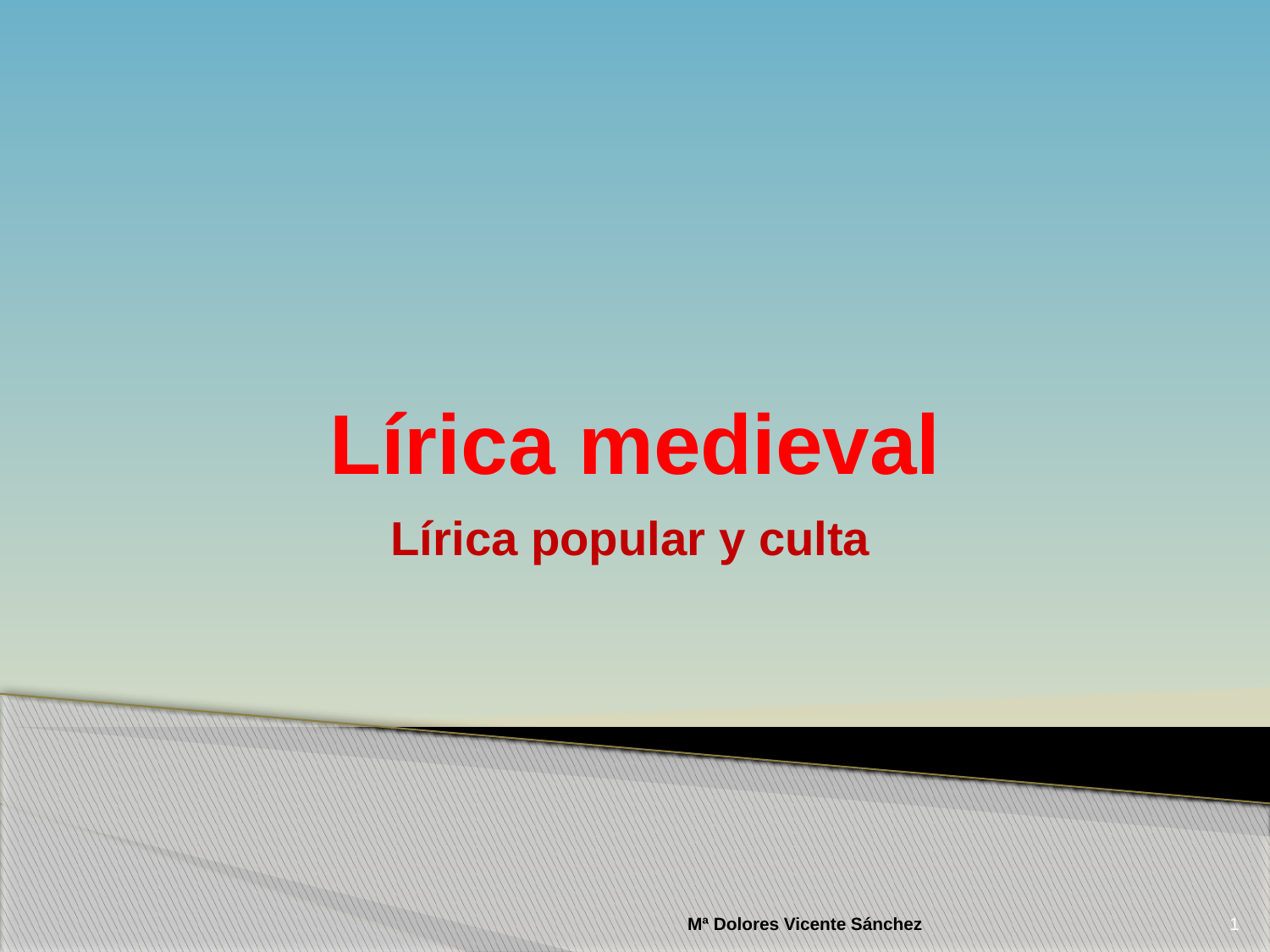

# Lírica medieval
Lírica popular y culta
Mª Dolores Vicente Sánchez
1